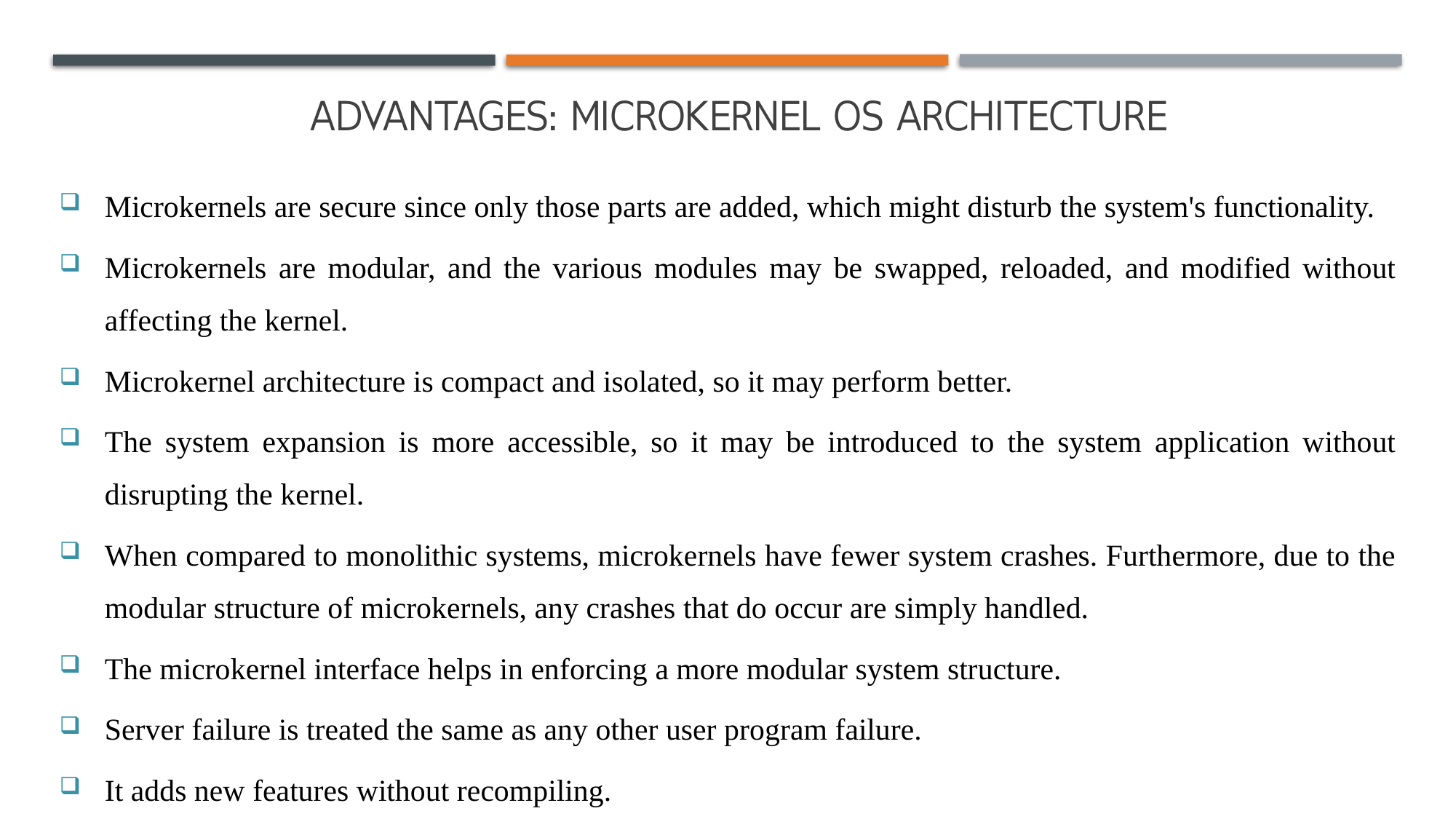

S
# Advantages: microkernel OS architecture
Microkernels are secure since only those parts are added, which might disturb the system's functionality.
Microkernels are modular, and the various modules may be swapped, reloaded, and modified without affecting the kernel.
Microkernel architecture is compact and isolated, so it may perform better.
The system expansion is more accessible, so it may be introduced to the system application without disrupting the kernel.
When compared to monolithic systems, microkernels have fewer system crashes. Furthermore, due to the modular structure of microkernels, any crashes that do occur are simply handled.
The microkernel interface helps in enforcing a more modular system structure.
Server failure is treated the same as any other user program failure.
It adds new features without recompiling.